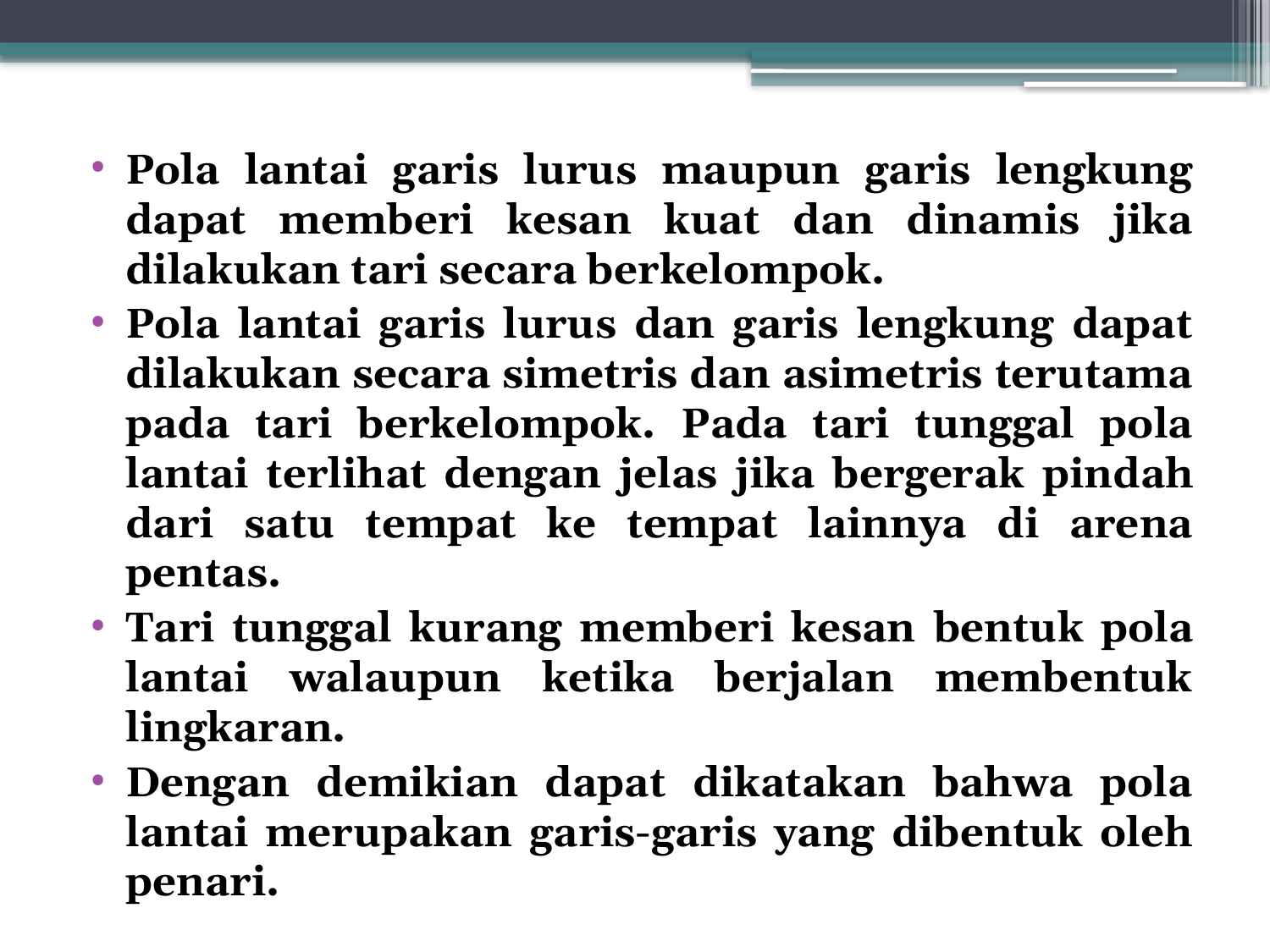

Pola lantai garis lurus maupun garis lengkung dapat memberi kesan kuat dan dinamis jika dilakukan tari secara berkelompok.
Pola lantai garis lurus dan garis lengkung dapat dilakukan secara simetris dan asimetris terutama pada tari berkelompok. Pada tari tunggal pola lantai terlihat dengan jelas jika bergerak pindah dari satu tempat ke tempat lainnya di arena pentas.
Tari tunggal kurang memberi kesan bentuk pola lantai walaupun ketika berjalan membentuk lingkaran.
Dengan demikian dapat dikatakan bahwa pola lantai merupakan garis-garis yang dibentuk oleh penari.